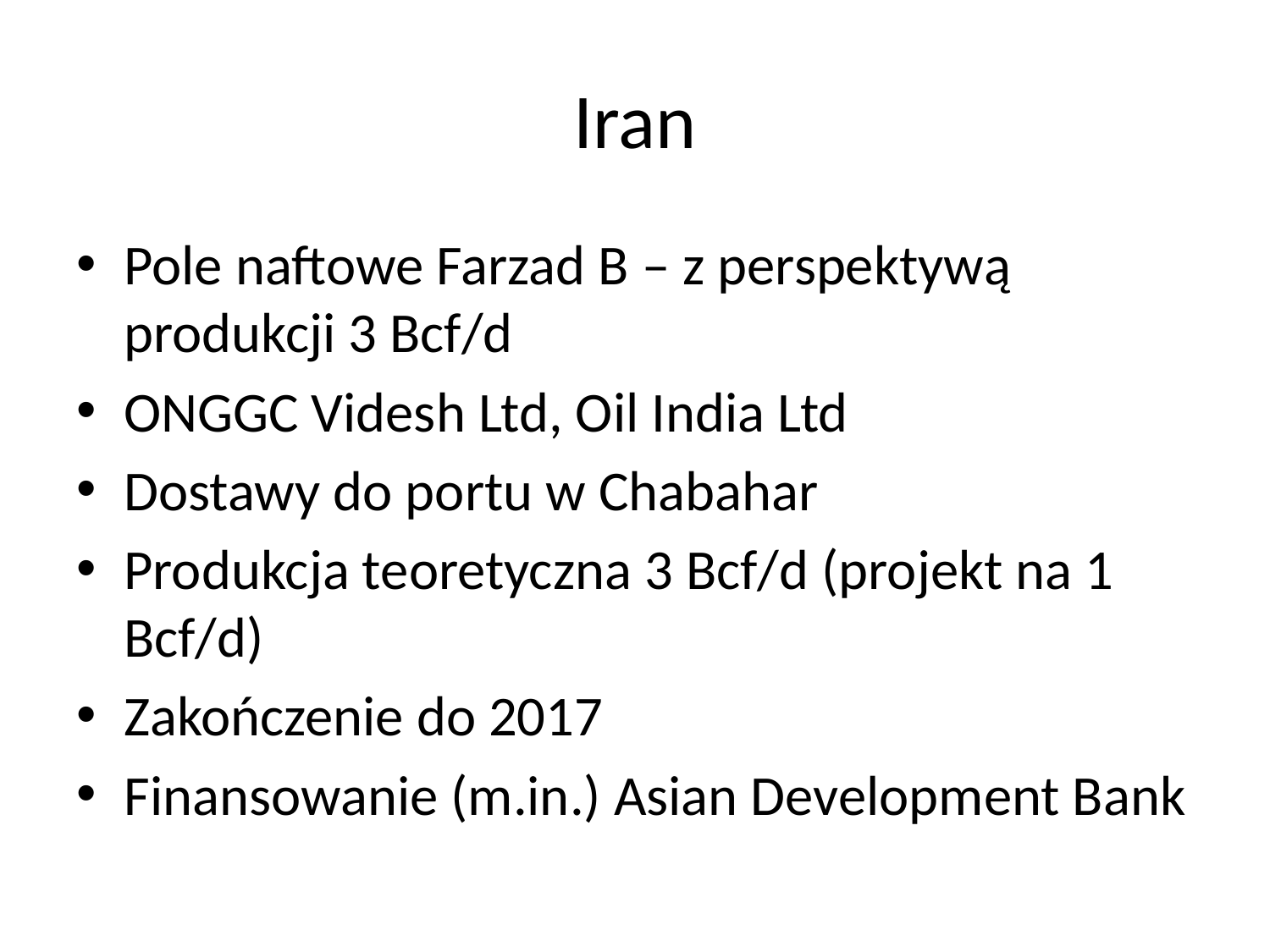

# Iran
Pole naftowe Farzad B – z perspektywą produkcji 3 Bcf/d
ONGGC Videsh Ltd, Oil India Ltd
Dostawy do portu w Chabahar
Produkcja teoretyczna 3 Bcf/d (projekt na 1 Bcf/d)
Zakończenie do 2017
Finansowanie (m.in.) Asian Development Bank